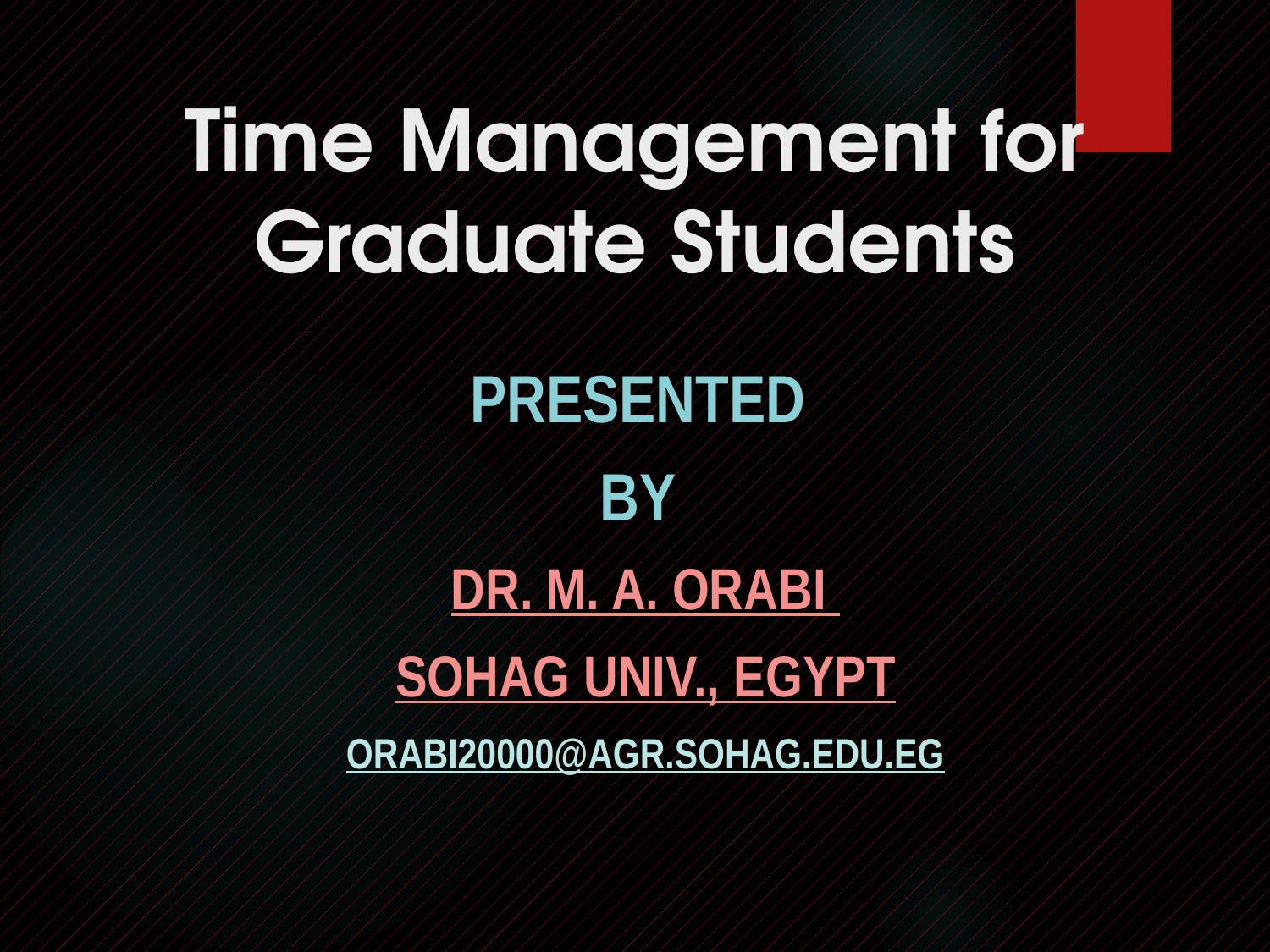

# Time Management for Graduate Students
Presented
by
Dr. M. A. Orabi
Sohag univ., egypt
orabi20000@agr.Sohag.edu.eg